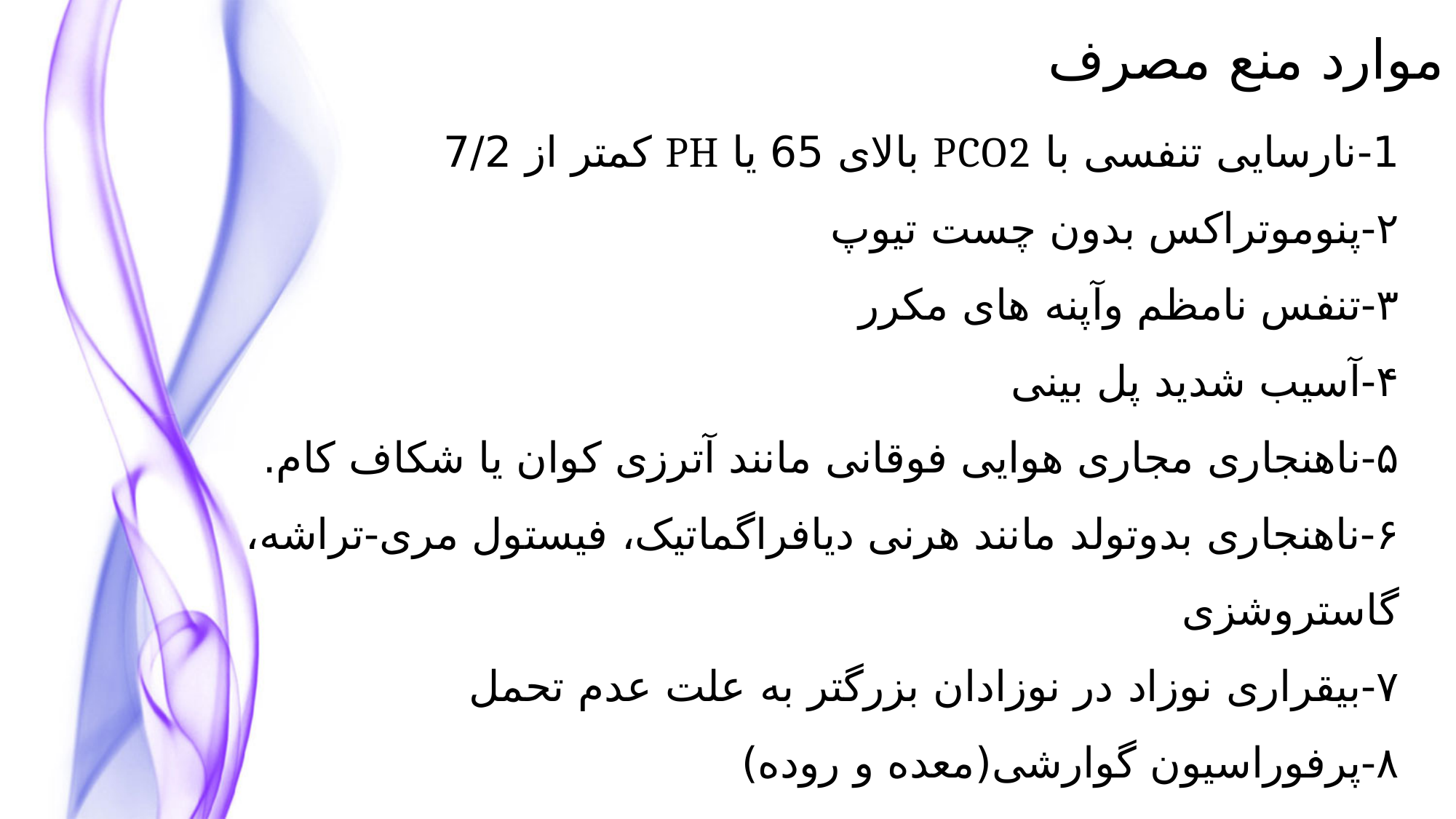

موارد منع مصرف

1-نارسایی تنفسی با PCO2 بالای 65 یا PH کمتر از 7/2
۲-پنوموتراکس بدون چست تیوپ
۳-تنفس نامظم وآپنه های مکرر
۴-آسیب شدید پل بینی
۵-ناهنجاری مجاری هوایی فوقانی مانند آترزی کوان یا شکاف کام.
۶-ناهنجاری بدوتولد مانند هرنی دیافراگماتیک، فیستول مری-تراشه، گاستروشزی
۷-بیقراری نوزاد در نوزادان بزرگتر به علت عدم تحمل
۸-پرفوراسیون گوارشی(معده و روده)
9-ناپایداری شدید قلبی و ریوی